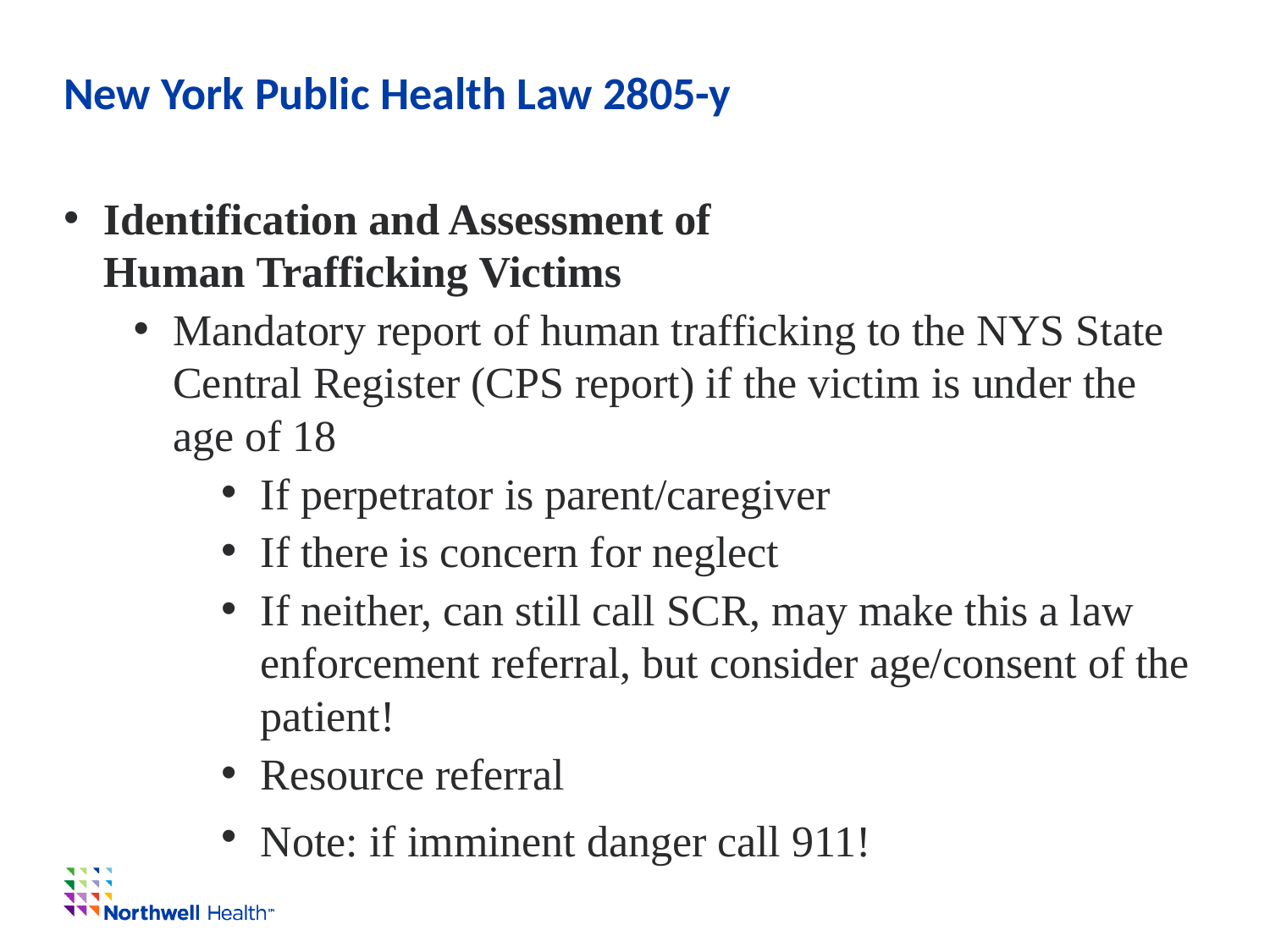

# New York Public Health Law 2805-y
Identification and Assessment of Human Trafficking Victims
Mandatory report of human trafficking to the NYS State Central Register (CPS report) if the victim is under the age of 18
If perpetrator is parent/caregiver
If there is concern for neglect
If neither, can still call SCR, may make this a law enforcement referral, but consider age/consent of the patient!
Resource referral
Note: if imminent danger call 911!